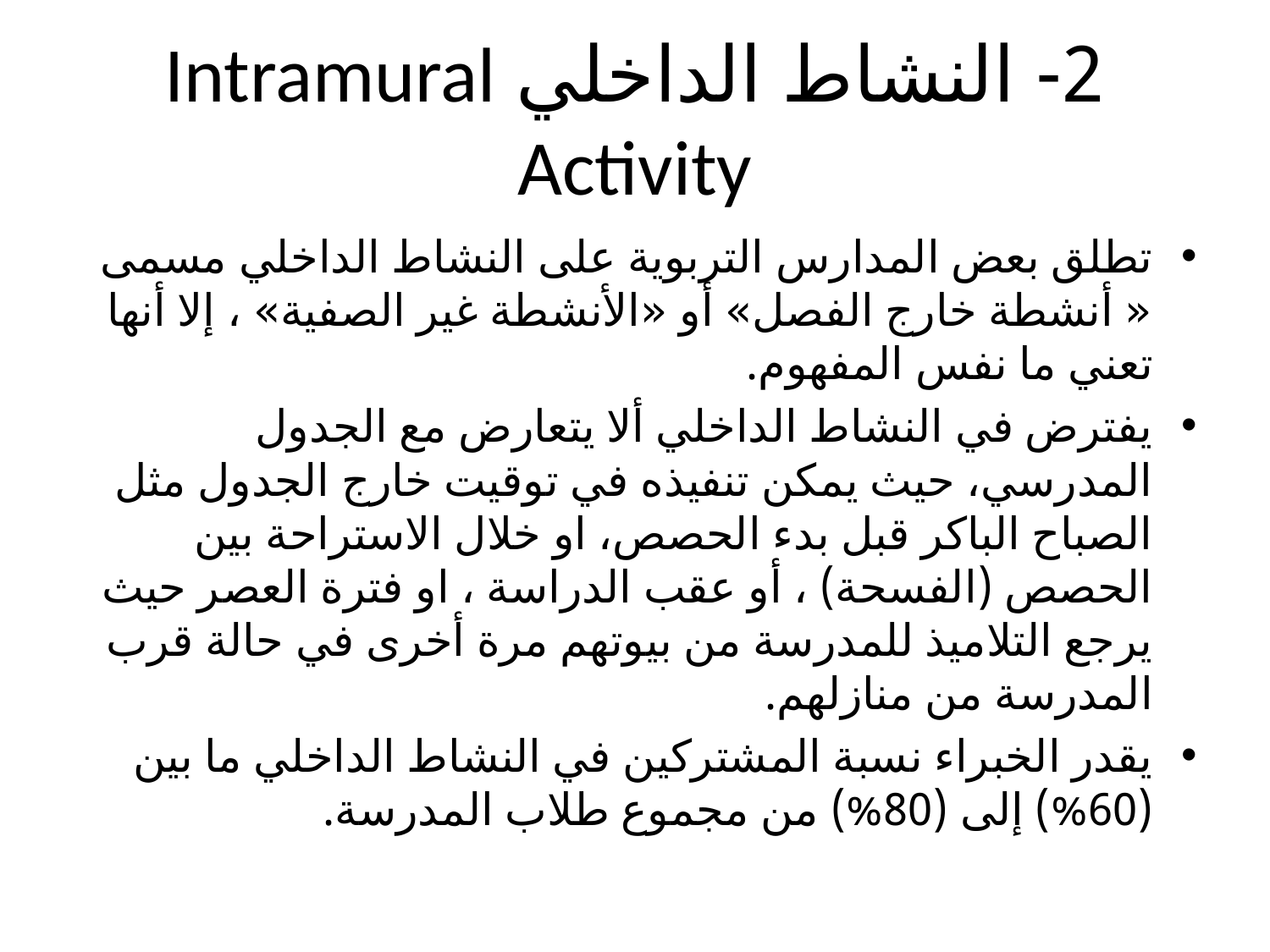

# 2- النشاط الداخلي Intramural Activity
تطلق بعض المدارس التربوية على النشاط الداخلي مسمى « أنشطة خارج الفصل» أو «الأنشطة غير الصفية» ، إلا أنها تعني ما نفس المفهوم.
يفترض في النشاط الداخلي ألا يتعارض مع الجدول المدرسي، حيث يمكن تنفيذه في توقيت خارج الجدول مثل الصباح الباكر قبل بدء الحصص، او خلال الاستراحة بين الحصص (الفسحة) ، أو عقب الدراسة ، او فترة العصر حيث يرجع التلاميذ للمدرسة من بيوتهم مرة أخرى في حالة قرب المدرسة من منازلهم.
يقدر الخبراء نسبة المشتركين في النشاط الداخلي ما بين (60%) إلى (80%) من مجموع طلاب المدرسة.